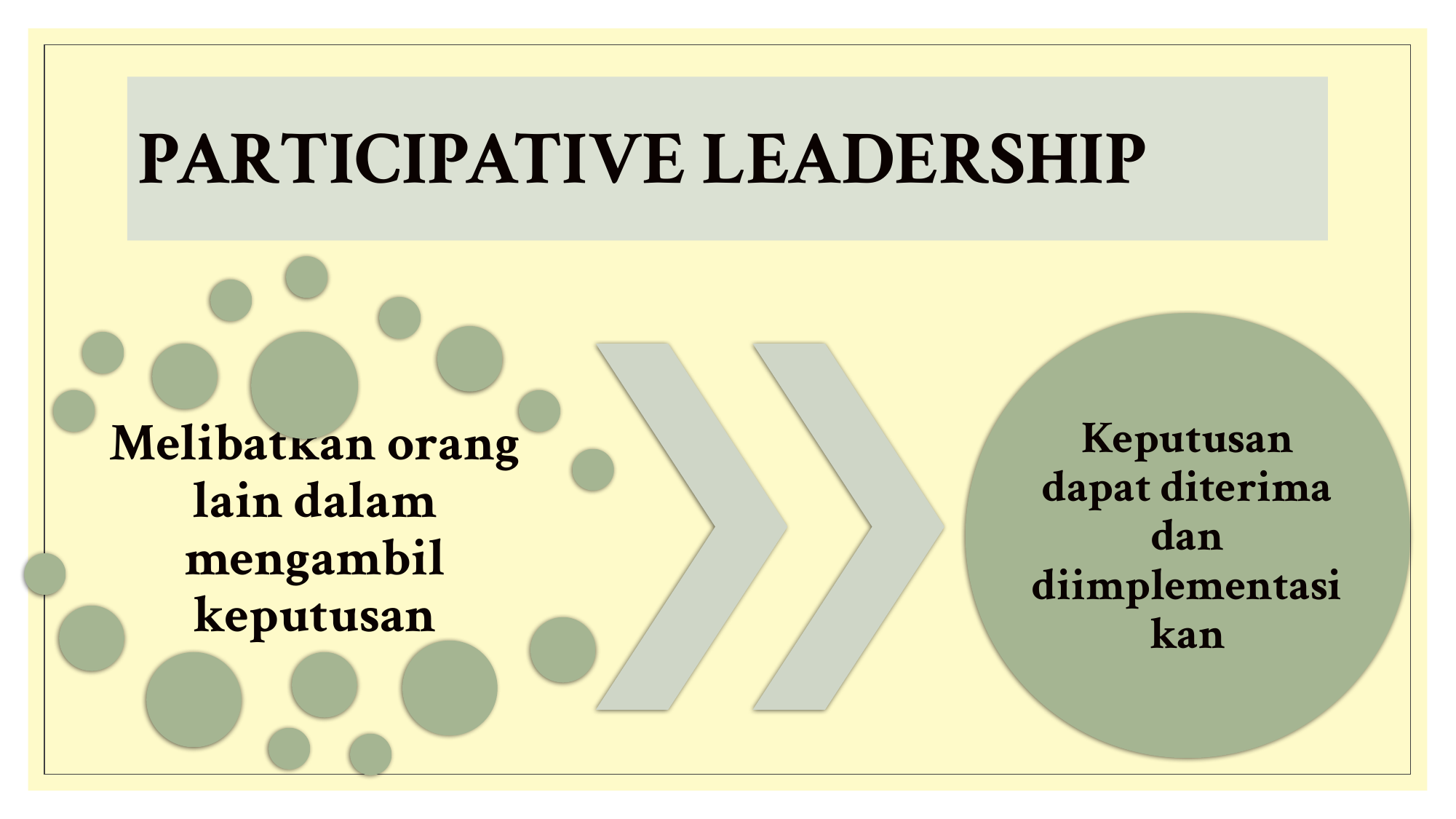

# PARTICIPATIVE LEADERSHIP
Melibatkan orang lain dalam mengambil keputusan
Keputusan dapat diterima dan diimplementasikan